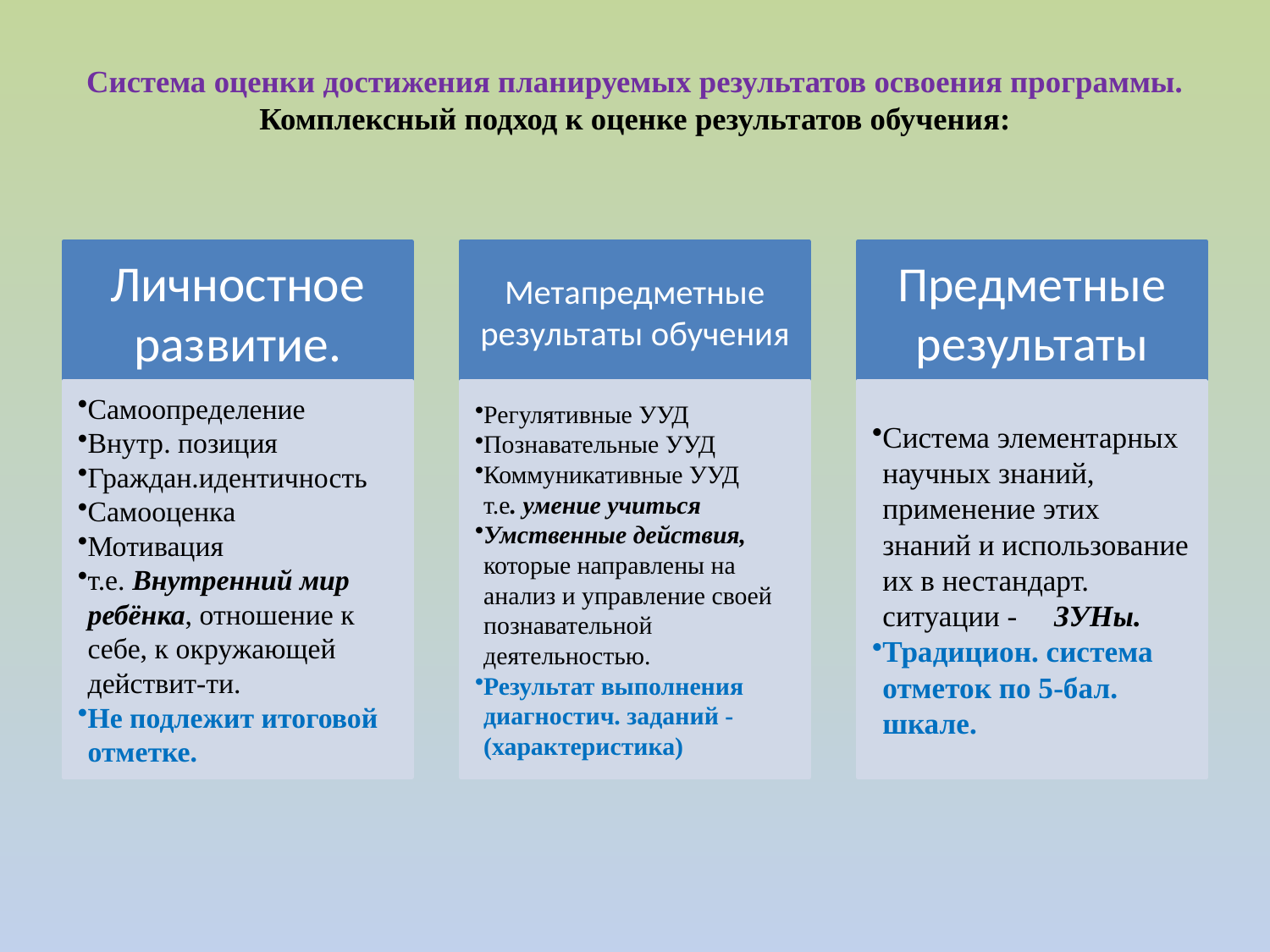

# Система оценки достижения планируемых результатов освоения программы. Комплексный подход к оценке результатов обучения:
Личностное развитие.
Самоопределение
Граждан.идентичность
Метапредметные результаты обучения
Регулятивные УУД
Умственные действия, которые направлены на анализ и управление своей познавательной деятельностью.
Предметные результаты
Система элементарных научных знаний, применение этих знаний и использование их в нестандарт. ситуации -     ЗУНы.
Внутр. позиция
Самооценка
Мотивация
Познавательные УУД
Коммуникативные УУД      т.е. умение учиться
т.е. Внутренний мир ребёнка, отношение к себе, к окружающей действит-ти.
Не подлежит итоговой отметке.
Результат выполнения диагностич. заданий - (характеристика)
Традицион. система отметок по 5-бал. шкале.